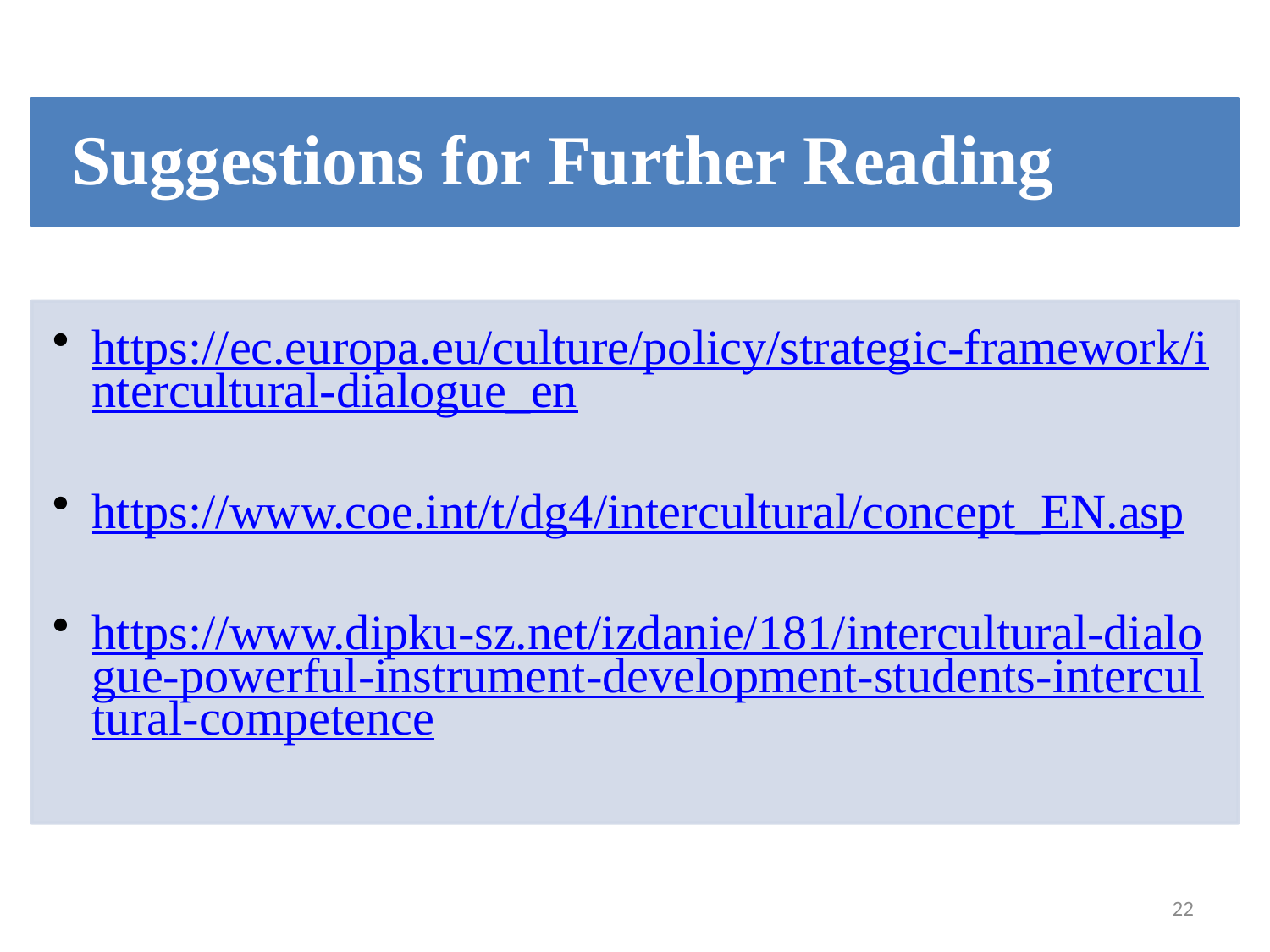

Suggestions for Further Reading
https://ec.europa.eu/culture/policy/strategic-framework/intercultural-dialogue_en

https://www.coe.int/t/dg4/intercultural/concept_EN.asp

https://www.dipku-sz.net/izdanie/181/intercultural-dialogue-powerful-instrument-development-students-intercultural-competence
22